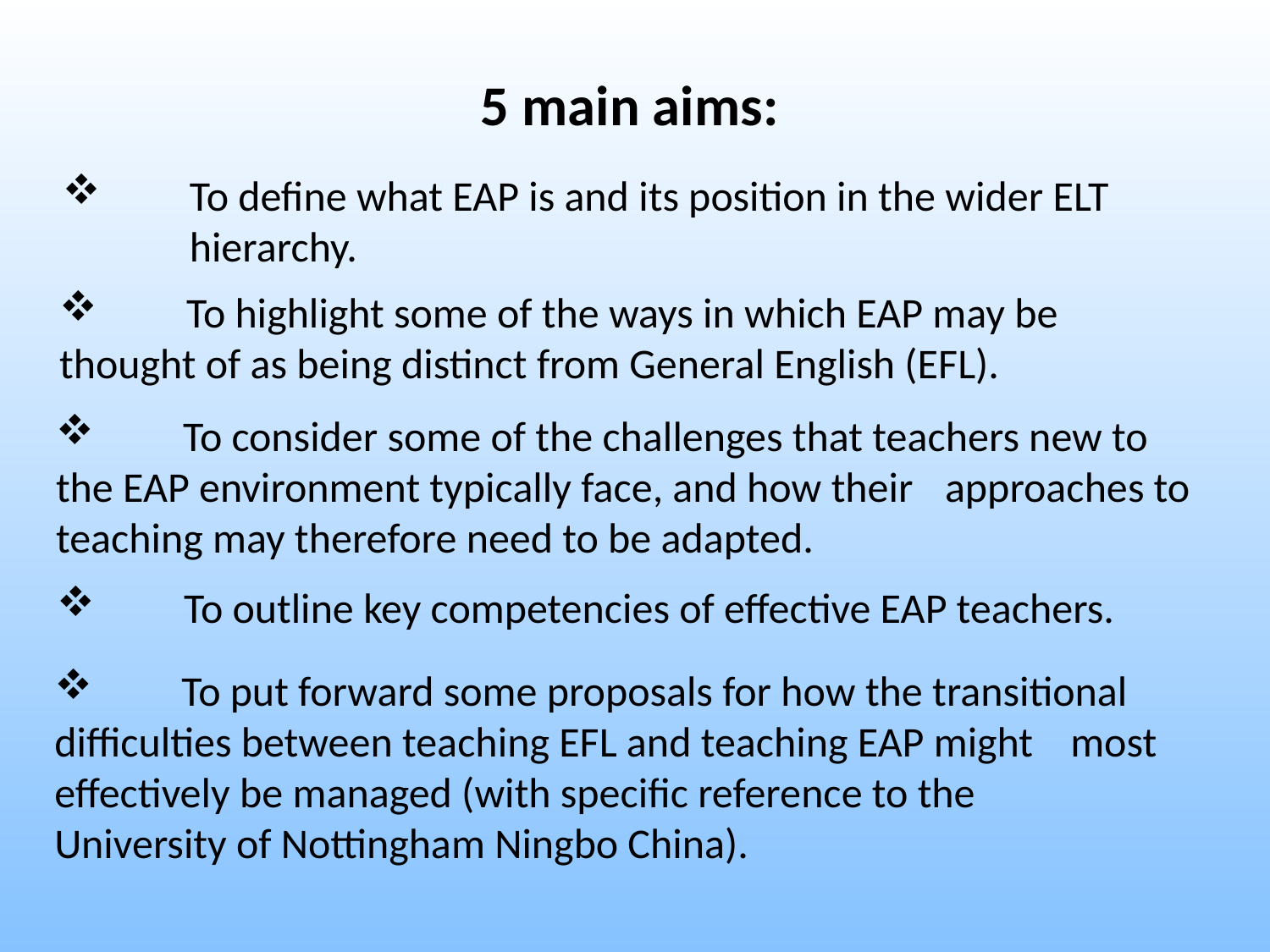

5 main aims:
	To define what EAP is and its position in the wider ELT 	hierarchy.
	To highlight some of the ways in which EAP may be 	thought of as being distinct from General English (EFL).
	To consider some of the challenges that teachers new to 	the EAP environment typically face, and how their 	approaches to teaching may therefore need to be adapted.
	To outline key competencies of effective EAP teachers.
	To put forward some proposals for how the transitional 	difficulties between teaching EFL and teaching EAP might 	most effectively be managed (with specific reference to the 	University of Nottingham Ningbo China).